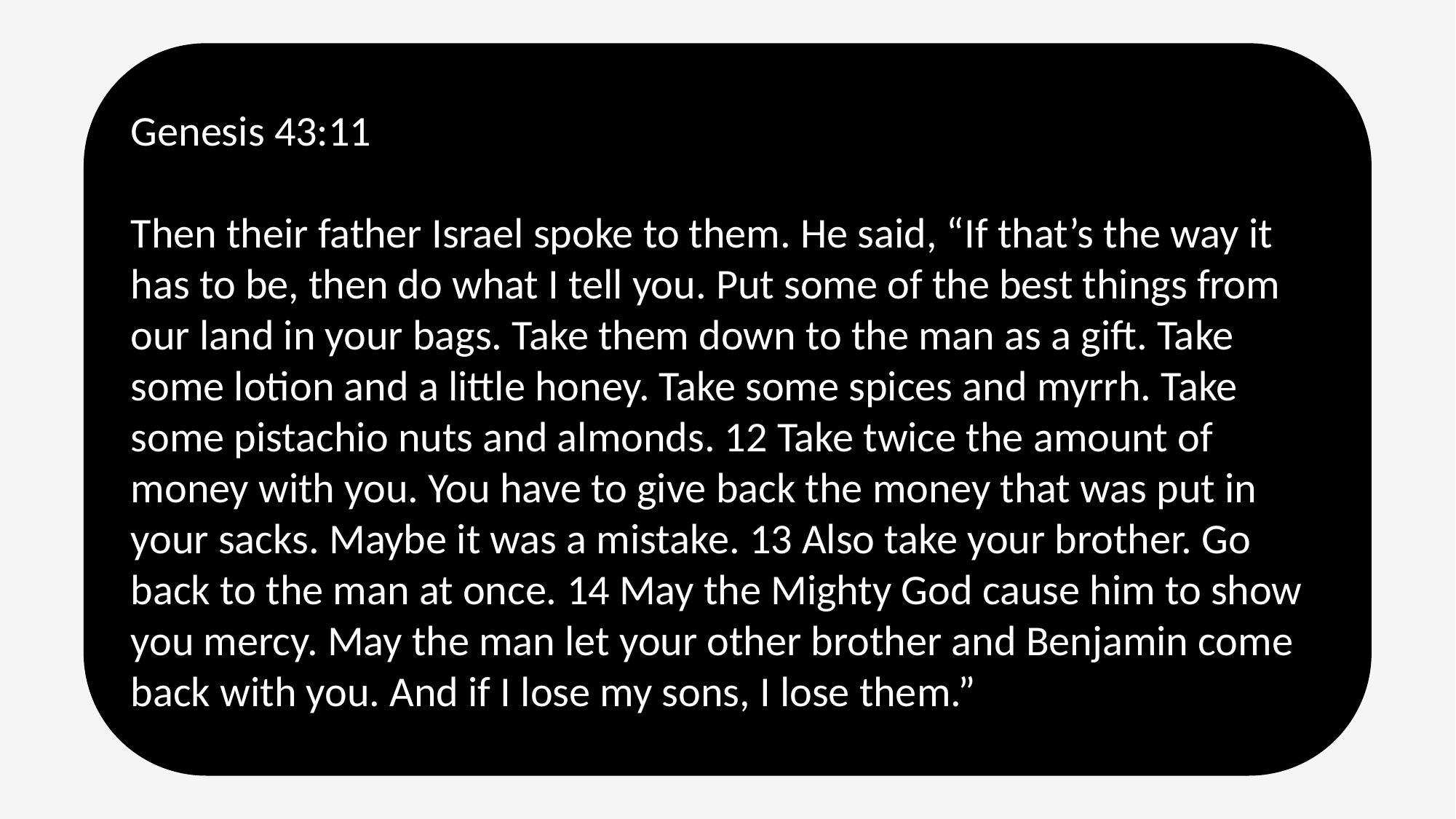

Genesis 43:11

Then their father Israel spoke to them. He said, “If that’s the way it has to be, then do what I tell you. Put some of the best things from our land in your bags. Take them down to the man as a gift. Take some lotion and a little honey. Take some spices and myrrh. Take some pistachio nuts and almonds. 12 Take twice the amount of money with you. You have to give back the money that was put in your sacks. Maybe it was a mistake. 13 Also take your brother. Go back to the man at once. 14 May the Mighty God cause him to show you mercy. May the man let your other brother and Benjamin come back with you. And if I lose my sons, I lose them.”